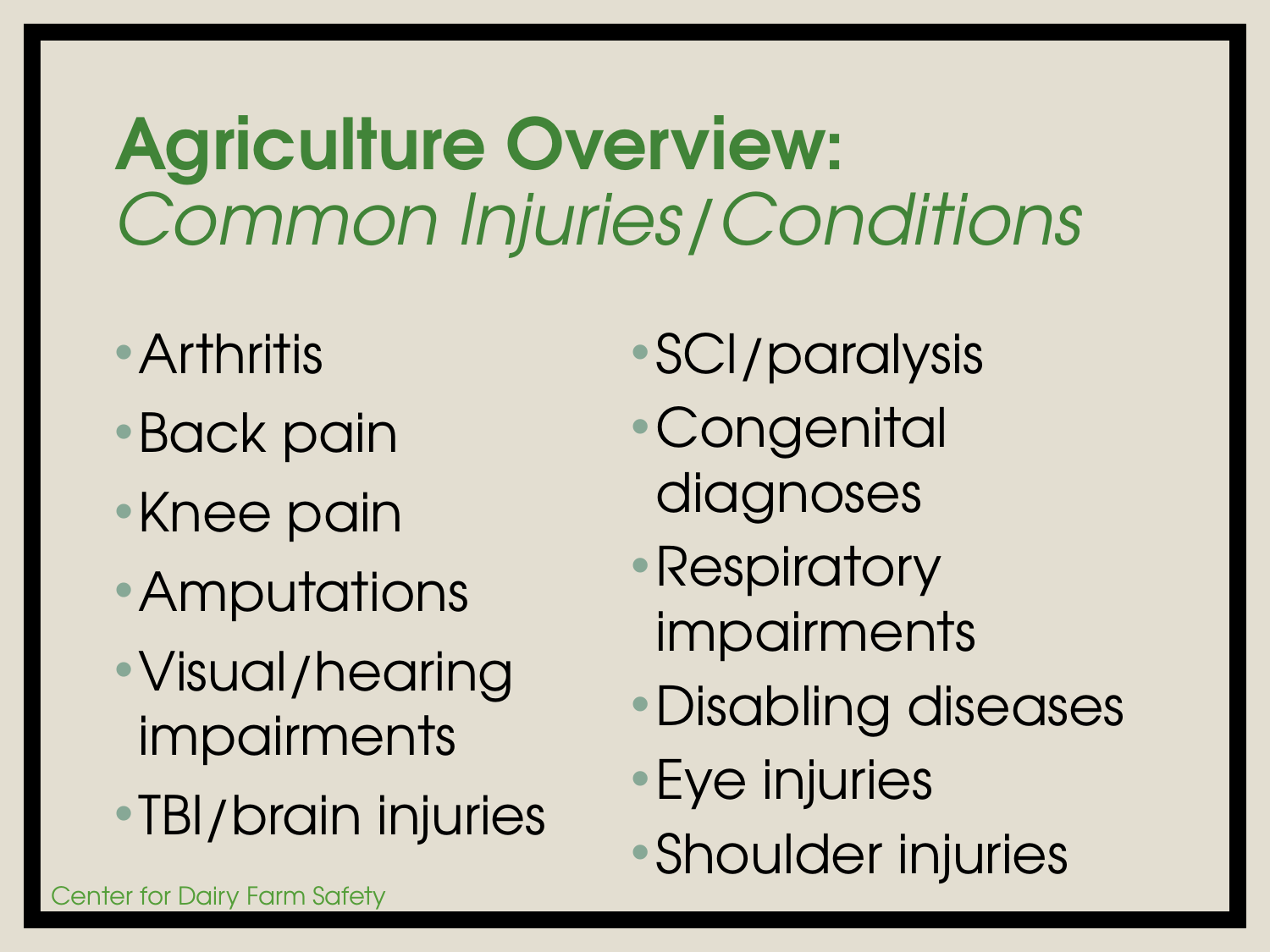

# Agriculture Overview: Common Injuries/Conditions
SCI/paralysis
Congenital diagnoses
Respiratory impairments
Disabling diseases
Eye injuries
Shoulder injuries

Arthritis
Back pain
Knee pain
Amputations
Visual/hearing impairments
TBI/brain injuries

Center for Dairy Farm Safety